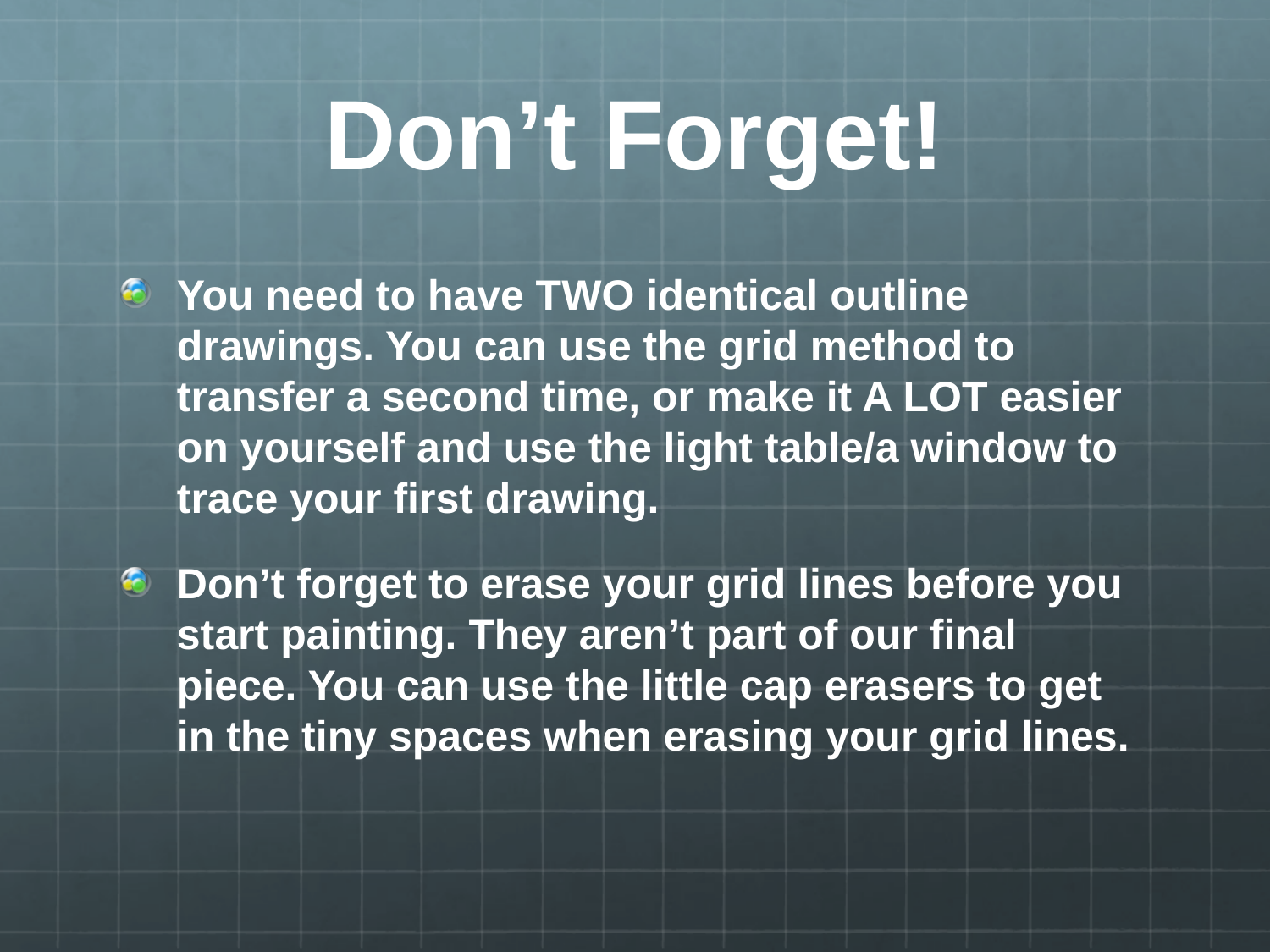

# Don’t Forget!
You need to have TWO identical outline drawings. You can use the grid method to transfer a second time, or make it A LOT easier on yourself and use the light table/a window to trace your first drawing.
Don’t forget to erase your grid lines before you start painting. They aren’t part of our final piece. You can use the little cap erasers to get in the tiny spaces when erasing your grid lines.